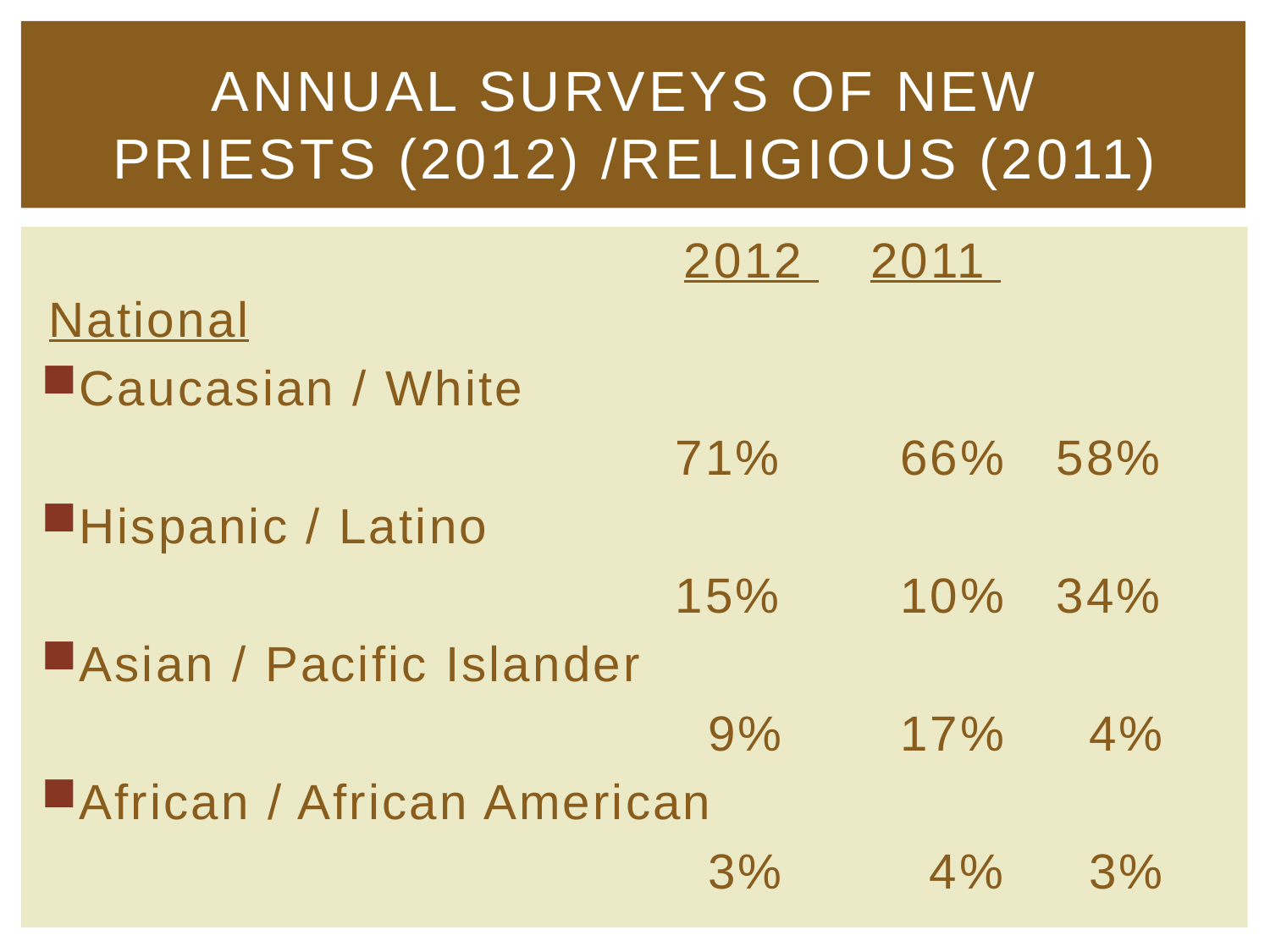

# Annual Surveys of New Priests (2012) /Religious (2011)
					2012    2011   National
Caucasian / White
					71%	      66%	58%
Hispanic / Latino
					15%	      10%	34%
Asian / Pacific Islander
					  9%	      17%	  4%
African / African American
					  3%		4%	  3%